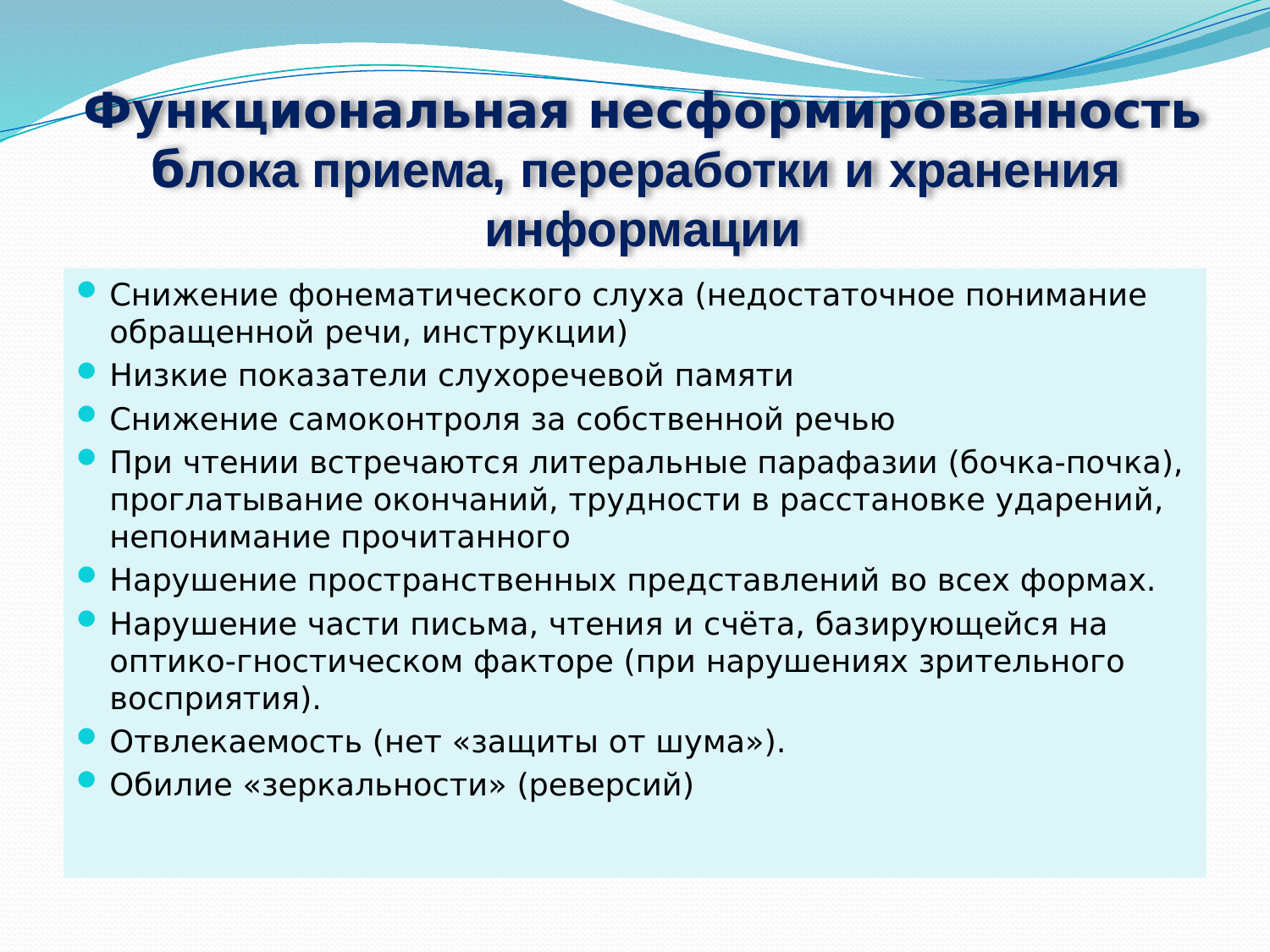

# Функциональная несформированность блока приема, переработки и хранения  информации
Снижение фонематического слуха (недостаточное понимание обращенной речи, инструкции)
Низкие показатели слухоречевой памяти
Снижение самоконтроля за собственной речью
При чтении встречаются литеральные парафазии (бочка-почка), проглатывание окончаний, трудности в расстановке ударений, непонимание прочитанного
Нарушение пространственных представлений во всех формах.
Нарушение части письма, чтения и счёта, базирующейся на оптико-гностическом факторе (при нарушениях зрительного восприятия).
Отвлекаемость (нет «защиты от шума»).
Обилие «зеркальности» (реверсий)